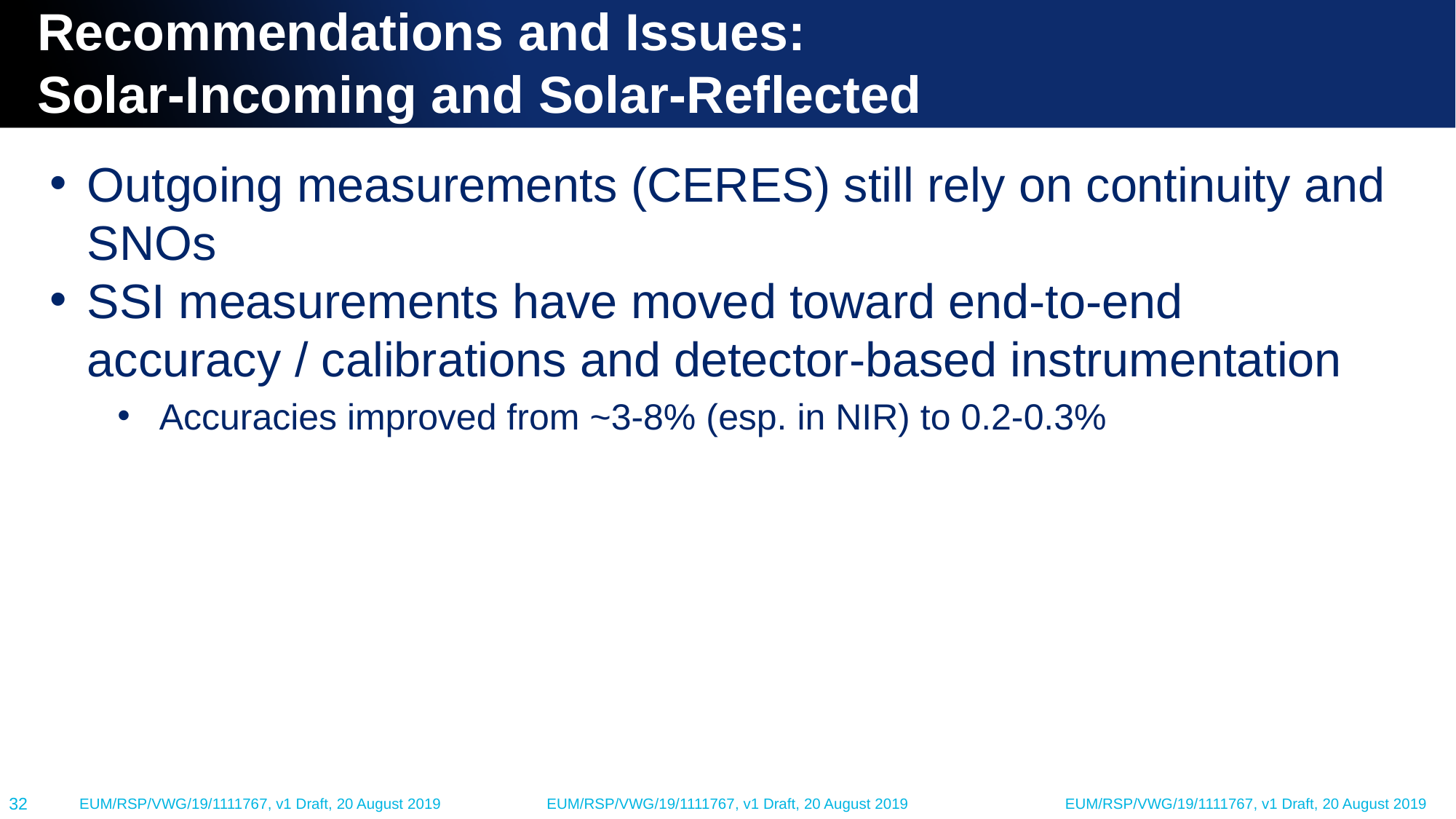

# Recommendations and Issues: Solar-Incoming and Solar-Reflected
Outgoing measurements (CERES) still rely on continuity and SNOs
SSI measurements have moved toward end-to-end accuracy / calibrations and detector-based instrumentation
Accuracies improved from ~3-8% (esp. in NIR) to 0.2-0.3%